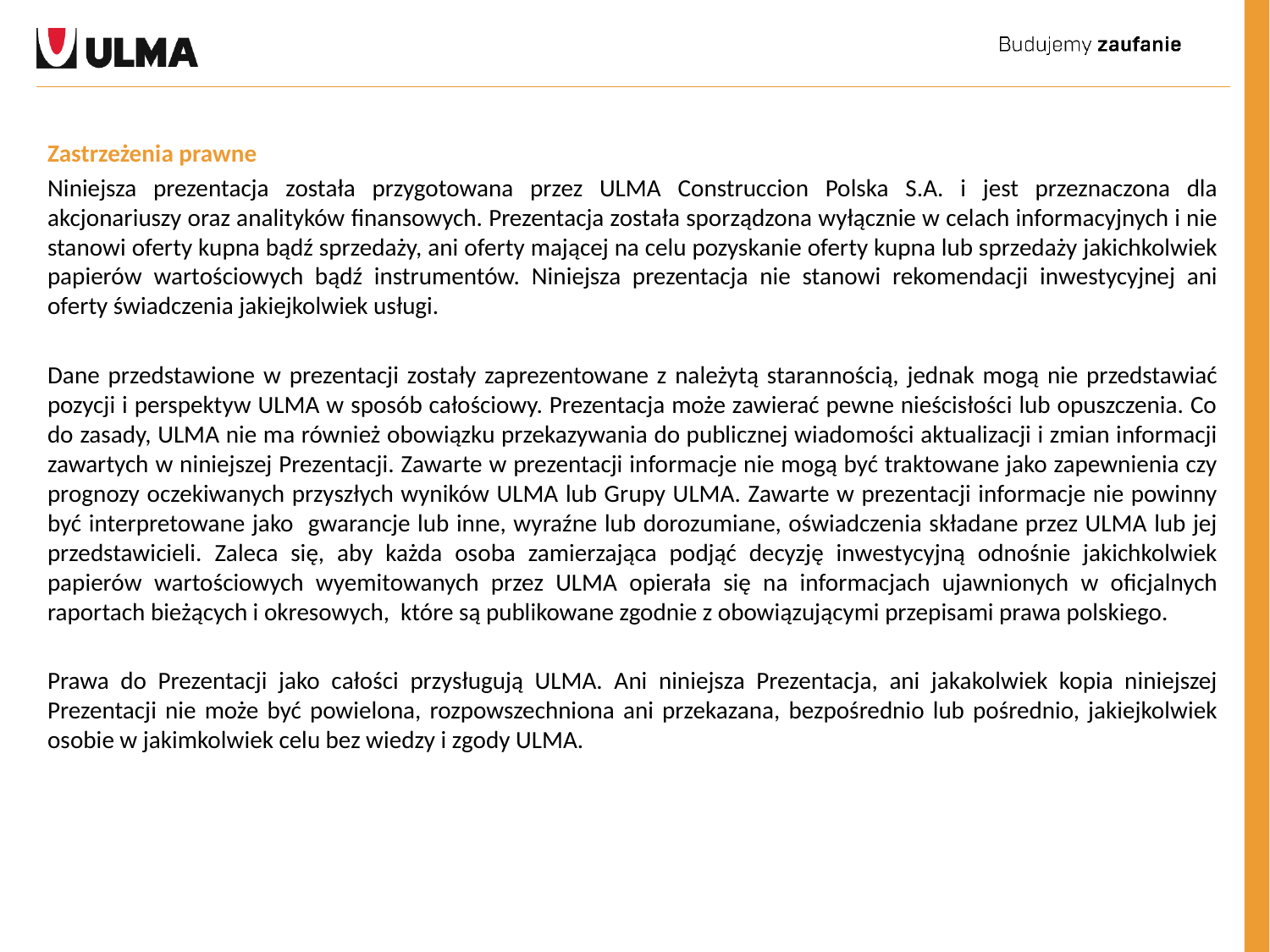

Zastrzeżenia prawne
Niniejsza prezentacja została przygotowana przez ULMA Construccion Polska S.A. i jest przeznaczona dla akcjonariuszy oraz analityków finansowych. Prezentacja została sporządzona wyłącznie w celach informacyjnych i nie stanowi oferty kupna bądź sprzedaży, ani oferty mającej na celu pozyskanie oferty kupna lub sprzedaży jakichkolwiek papierów wartościowych bądź instrumentów. Niniejsza prezentacja nie stanowi rekomendacji inwestycyjnej ani oferty świadczenia jakiejkolwiek usługi.

Dane przedstawione w prezentacji zostały zaprezentowane z należytą starannością, jednak mogą nie przedstawiać pozycji i perspektyw ULMA w sposób całościowy. Prezentacja może zawierać pewne nieścisłości lub opuszczenia. Co do zasady, ULMA nie ma również obowiązku przekazywania do publicznej wiadomości aktualizacji i zmian informacji zawartych w niniejszej Prezentacji. Zawarte w prezentacji informacje nie mogą być traktowane jako zapewnienia czy prognozy oczekiwanych przyszłych wyników ULMA lub Grupy ULMA. Zawarte w prezentacji informacje nie powinny być interpretowane jako  gwarancje lub inne, wyraźne lub dorozumiane, oświadczenia składane przez ULMA lub jej przedstawicieli. Zaleca się, aby każda osoba zamierzająca podjąć decyzję inwestycyjną odnośnie jakichkolwiek papierów wartościowych wyemitowanych przez ULMA opierała się na informacjach ujawnionych w oficjalnych raportach bieżących i okresowych,  które są publikowane zgodnie z obowiązującymi przepisami prawa polskiego.

Prawa do Prezentacji jako całości przysługują ULMA. Ani niniejsza Prezentacja, ani jakakolwiek kopia niniejszej Prezentacji nie może być powielona, rozpowszechniona ani przekazana, bezpośrednio lub pośrednio, jakiejkolwiek osobie w jakimkolwiek celu bez wiedzy i zgody ULMA.